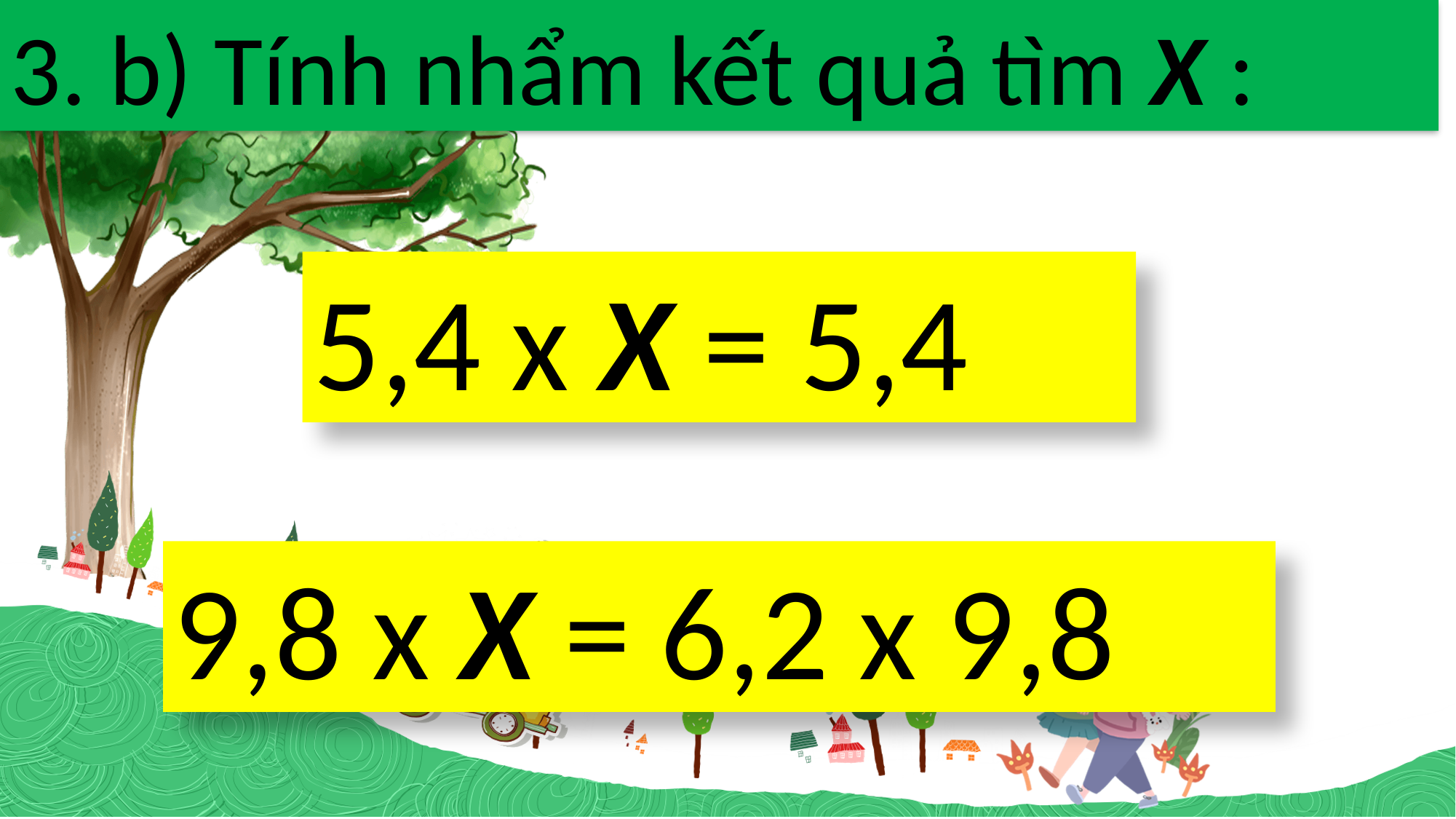

3. b) Tính nhẩm kết quả tìm X :
5,4 x X = 5,4
9,8 x X = 6,2 x 9,8